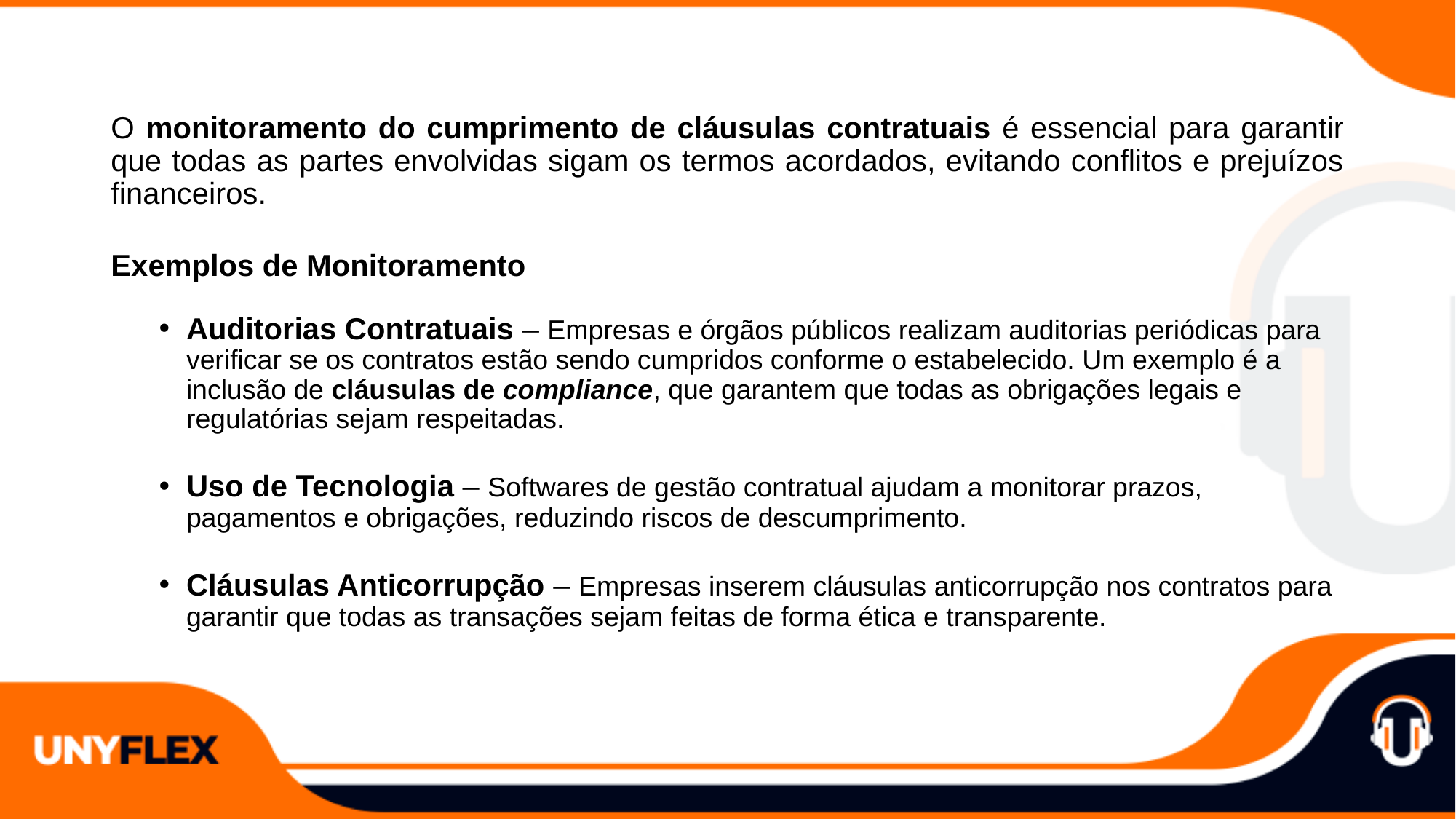

O monitoramento do cumprimento de cláusulas contratuais é essencial para garantir que todas as partes envolvidas sigam os termos acordados, evitando conflitos e prejuízos financeiros.
Exemplos de Monitoramento
Auditorias Contratuais – Empresas e órgãos públicos realizam auditorias periódicas para verificar se os contratos estão sendo cumpridos conforme o estabelecido. Um exemplo é a inclusão de cláusulas de compliance, que garantem que todas as obrigações legais e regulatórias sejam respeitadas.
Uso de Tecnologia – Softwares de gestão contratual ajudam a monitorar prazos, pagamentos e obrigações, reduzindo riscos de descumprimento.
Cláusulas Anticorrupção – Empresas inserem cláusulas anticorrupção nos contratos para garantir que todas as transações sejam feitas de forma ética e transparente.